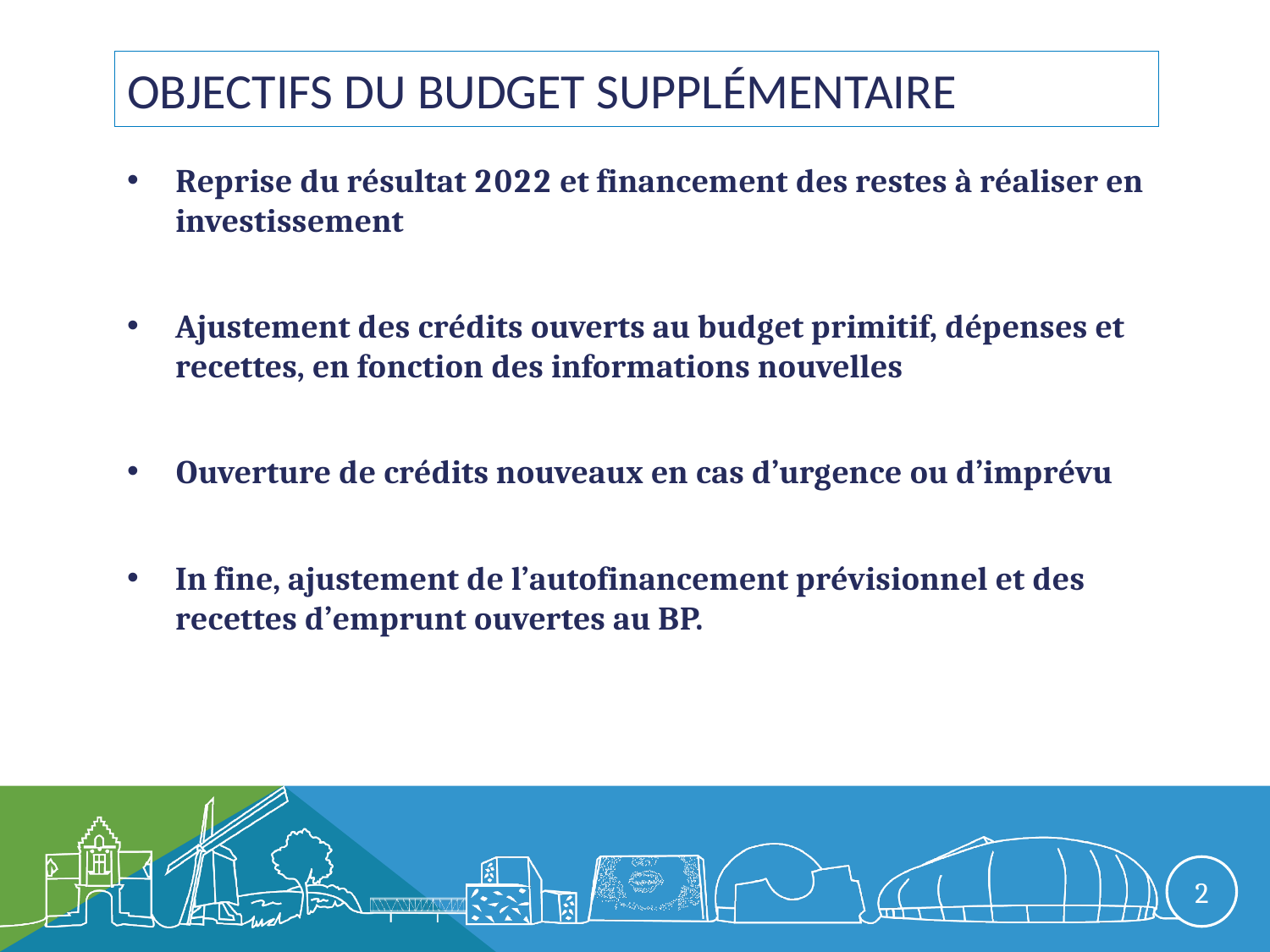

# Objectifs du budget supplémentaire
Reprise du résultat 2022 et financement des restes à réaliser en investissement

Ajustement des crédits ouverts au budget primitif, dépenses et recettes, en fonction des informations nouvelles

Ouverture de crédits nouveaux en cas d’urgence ou d’imprévu

In fine, ajustement de l’autofinancement prévisionnel et des recettes d’emprunt ouvertes au BP.
2